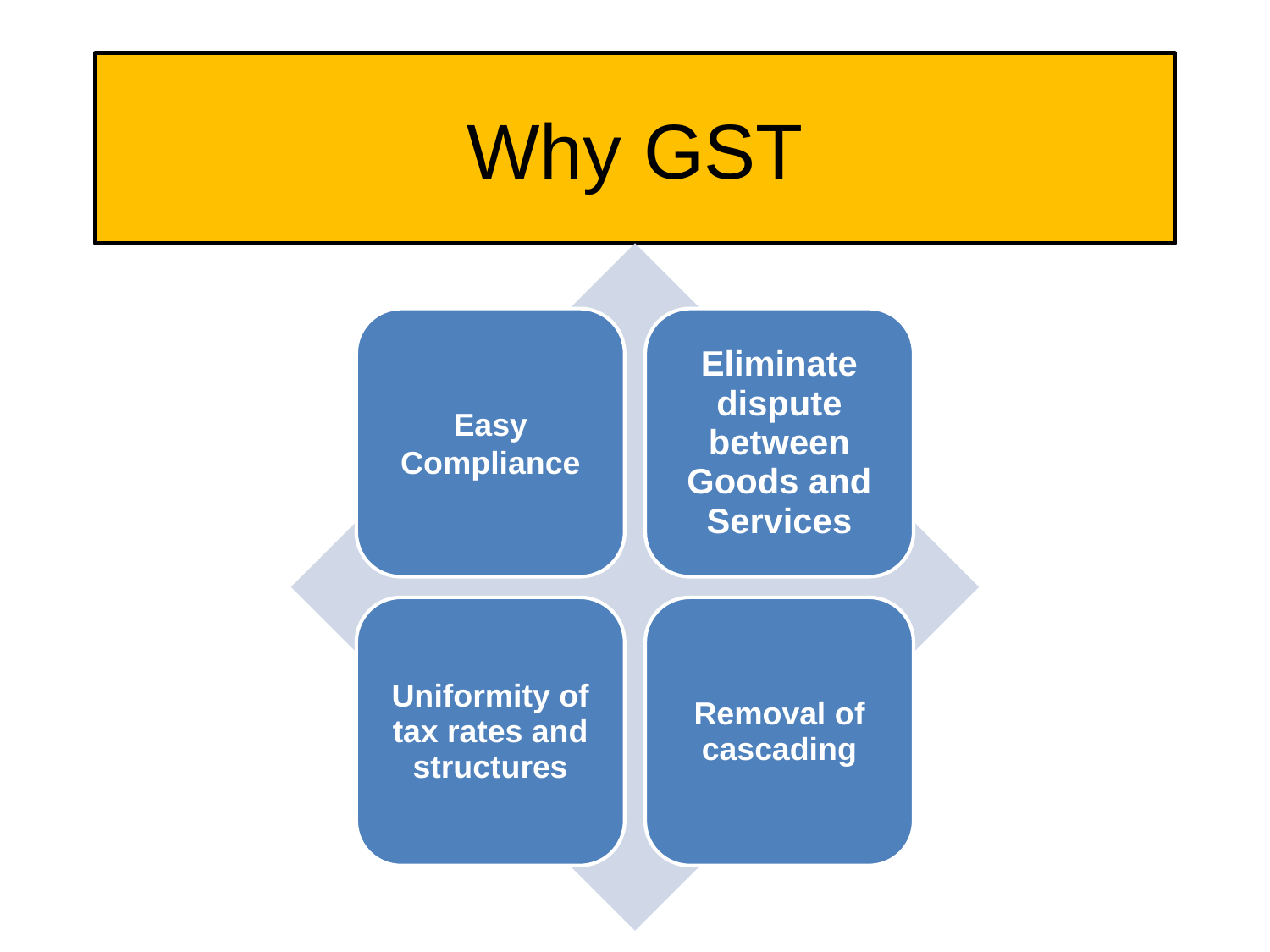

# Why GST
Eliminate dispute between Goods and Services
Uniformity of tax rates and structures
Removal of cascading
Easy Compliance